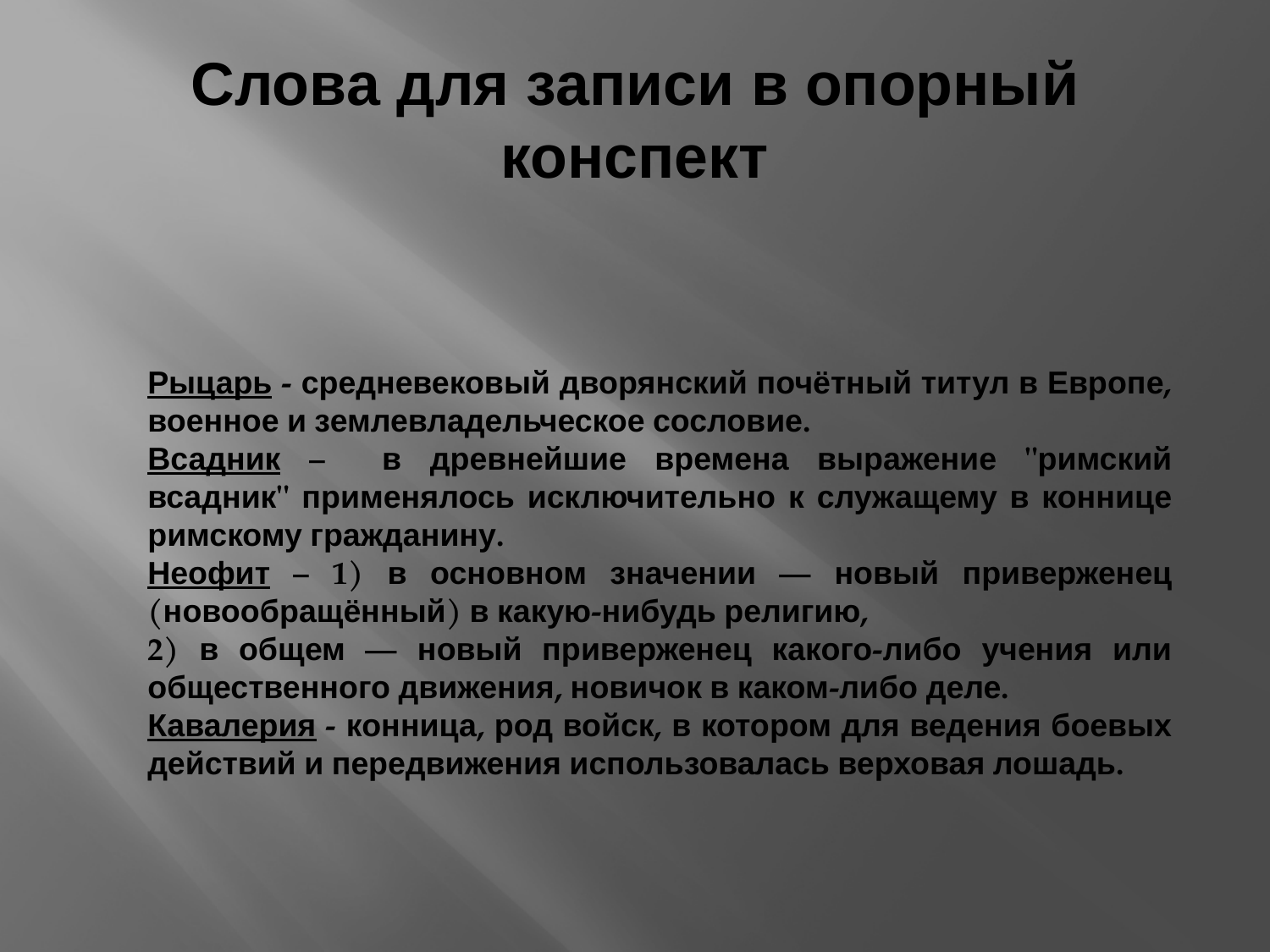

# Слова для записи в опорный конспект
Рыцарь - средневековый дворянский почётный титул в Европе, военное и землевладельческое сословие.
Всадник –  в древнейшие времена выражение "римский всадник" применялось исключительно к служащему в коннице римскому гражданину.
Неофит – 1) в основном значении — новый приверженец (новообращённый) в какую-нибудь религию,
2) в общем — новый приверженец какого-либо учения или общественного движения, новичок в каком-либо деле.
Кавалерия - конница, род войск, в котором для ведения боевых действий и передвижения использовалась верховая лошадь.